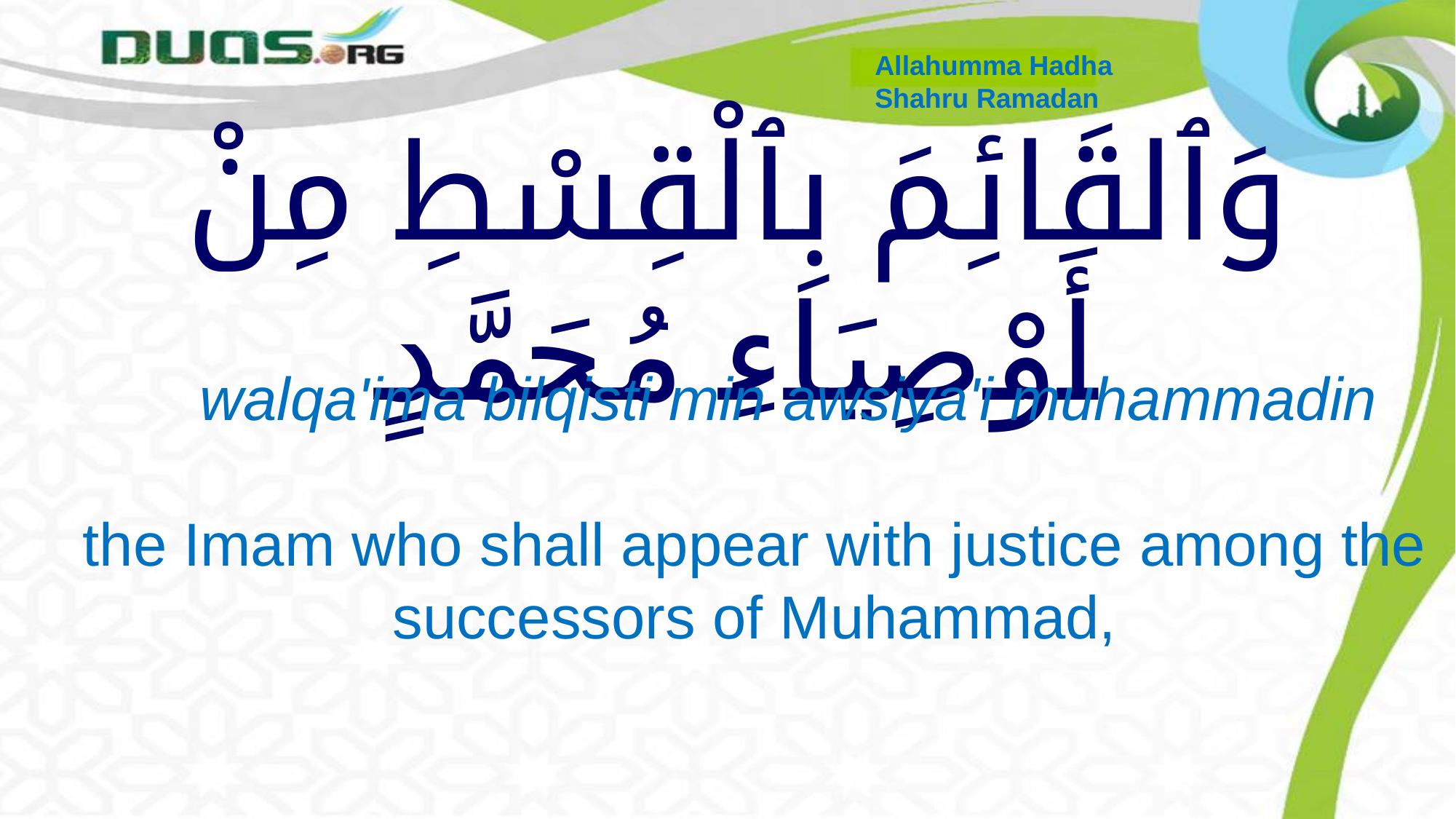

Allahumma Hadha
Shahru Ramadan
# وَٱلقَائِمَ بِٱلْقِسْطِ مِنْ أَوْصِيَاءِ مُحَمَّدٍ
    walqa'ima bilqisti min awsiya'i muhammadin

the Imam who shall appear with justice among the successors of Muhammad,